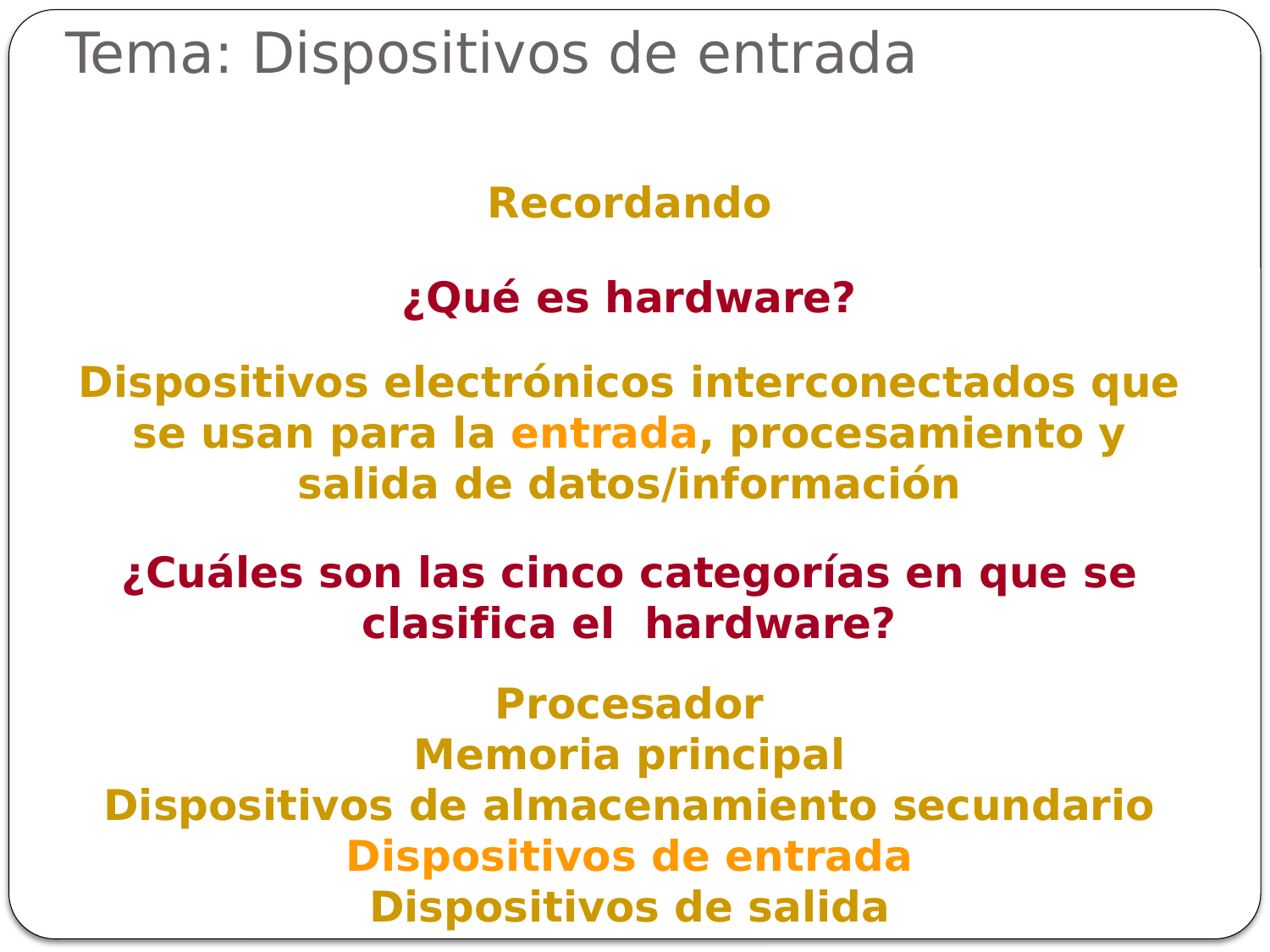

Tema: Dispositivos de entrada
Recordando
¿Qué es hardware?
Dispositivos electrónicos interconectados que se usan para la entrada, procesamiento y salida de datos/información
¿Cuáles son las cinco categorías en que se clasifica el  hardware?
Procesador
Memoria principal
Dispositivos de almacenamiento secundario
Dispositivos de entrada
Dispositivos de salida